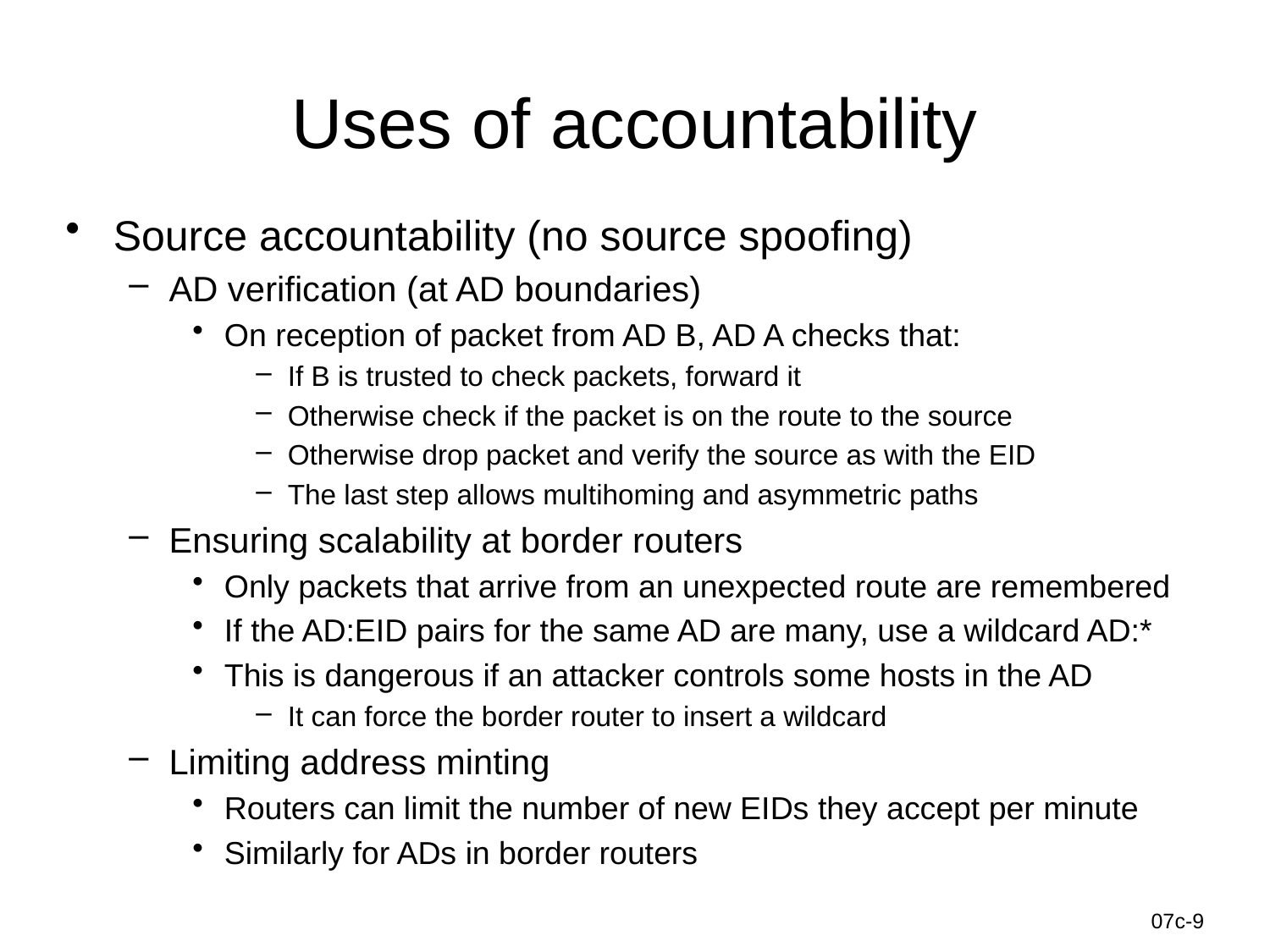

# Uses of accountability
Source accountability (no source spoofing)
AD verification (at AD boundaries)
On reception of packet from AD B, AD A checks that:
If B is trusted to check packets, forward it
Otherwise check if the packet is on the route to the source
Otherwise drop packet and verify the source as with the EID
The last step allows multihoming and asymmetric paths
Ensuring scalability at border routers
Only packets that arrive from an unexpected route are remembered
If the AD:EID pairs for the same AD are many, use a wildcard AD:*
This is dangerous if an attacker controls some hosts in the AD
It can force the border router to insert a wildcard
Limiting address minting
Routers can limit the number of new EIDs they accept per minute
Similarly for ADs in border routers
Information-Centric Networks
07c-9